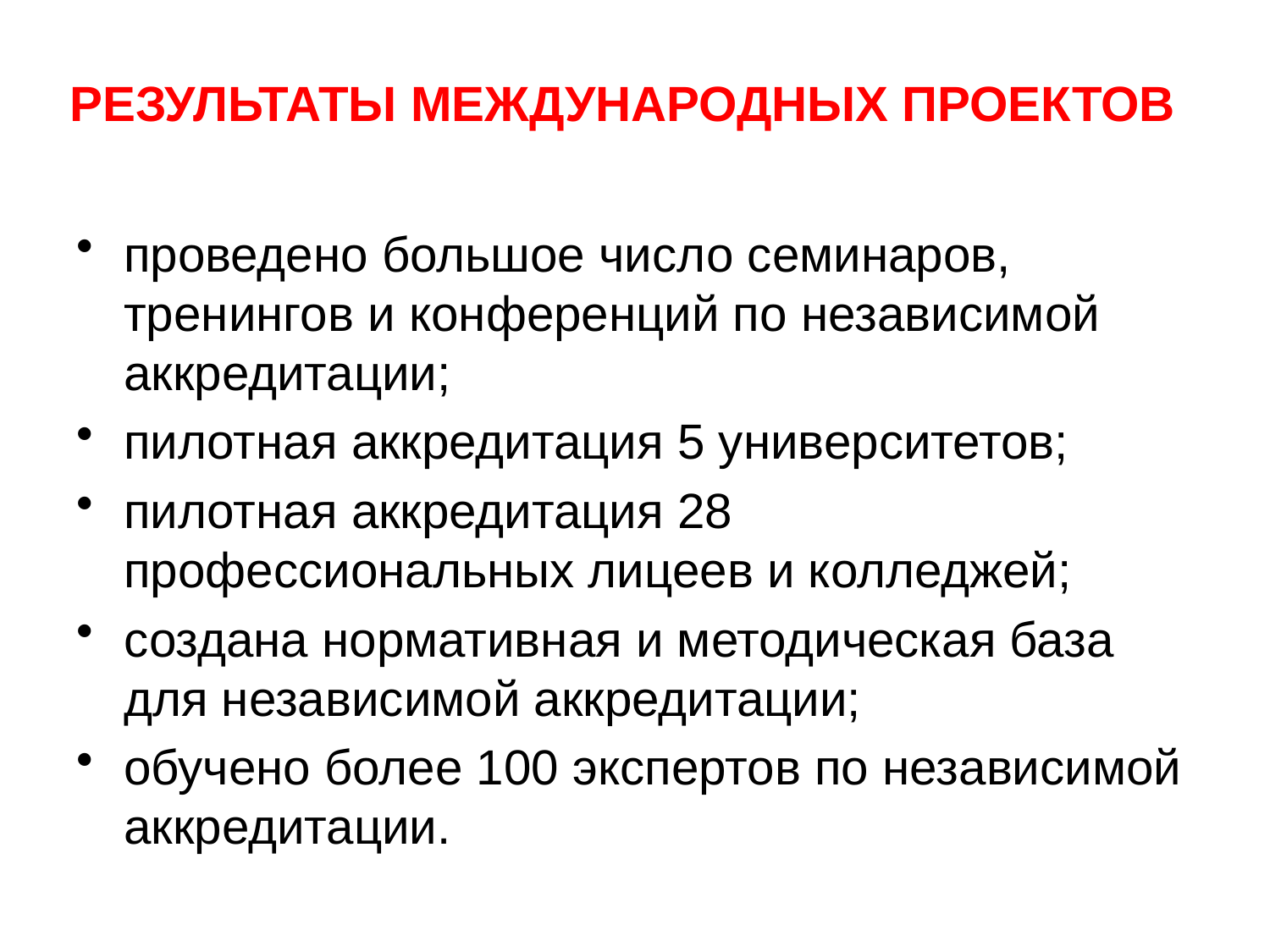

# РЕЗУЛЬТАТЫ МЕЖДУНАРОДНЫХ ПРОЕКТОВ
проведено большое число семинаров, тренингов и конференций по независимой аккредитации;
пилотная аккредитация 5 университетов;
пилотная аккредитация 28 профессиональных лицеев и колледжей;
создана нормативная и методическая база для независимой аккредитации;
обучено более 100 экспертов по независимой аккредитации.